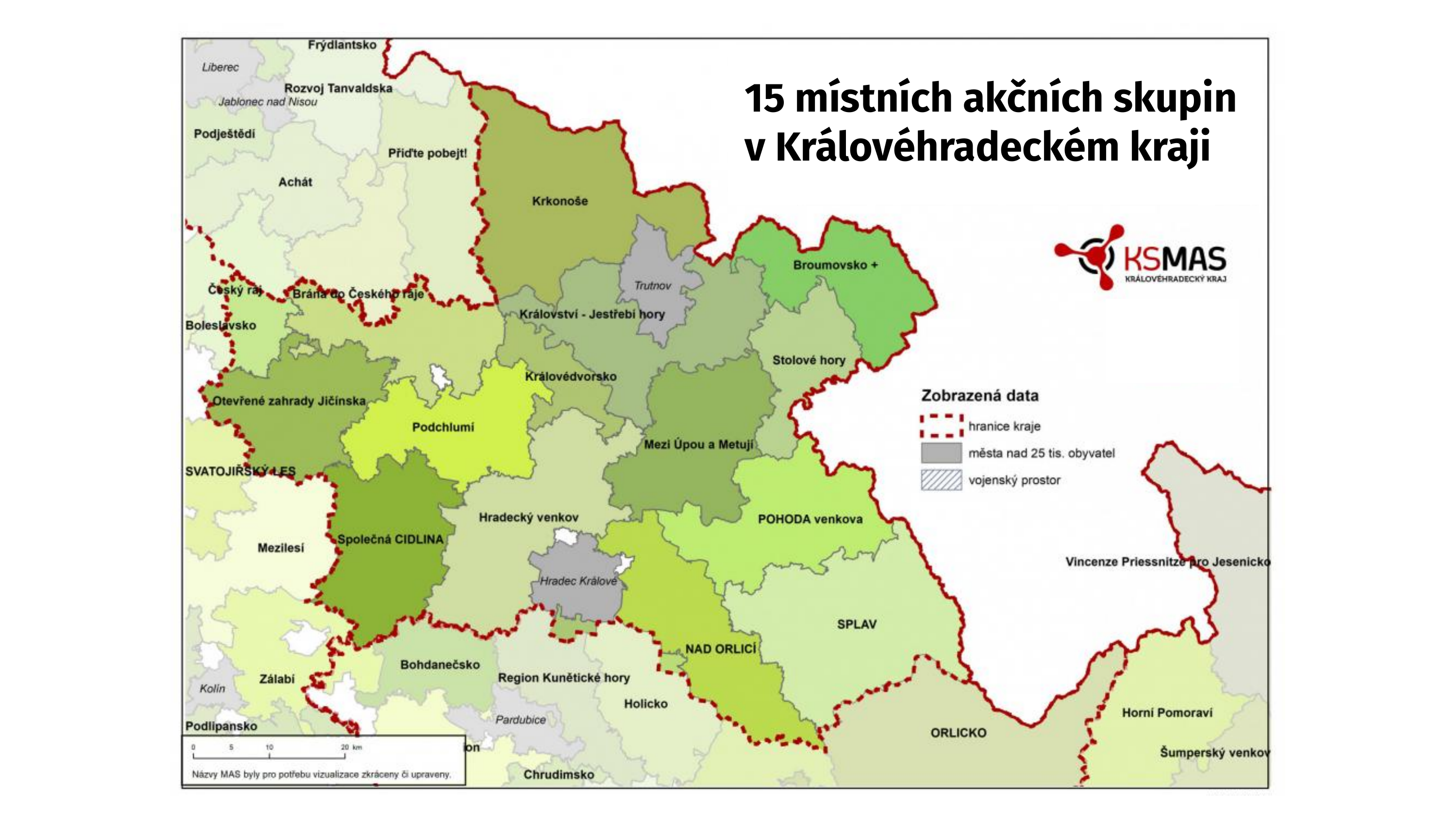

15 místních akčních skupin v Královéhradeckém kraji